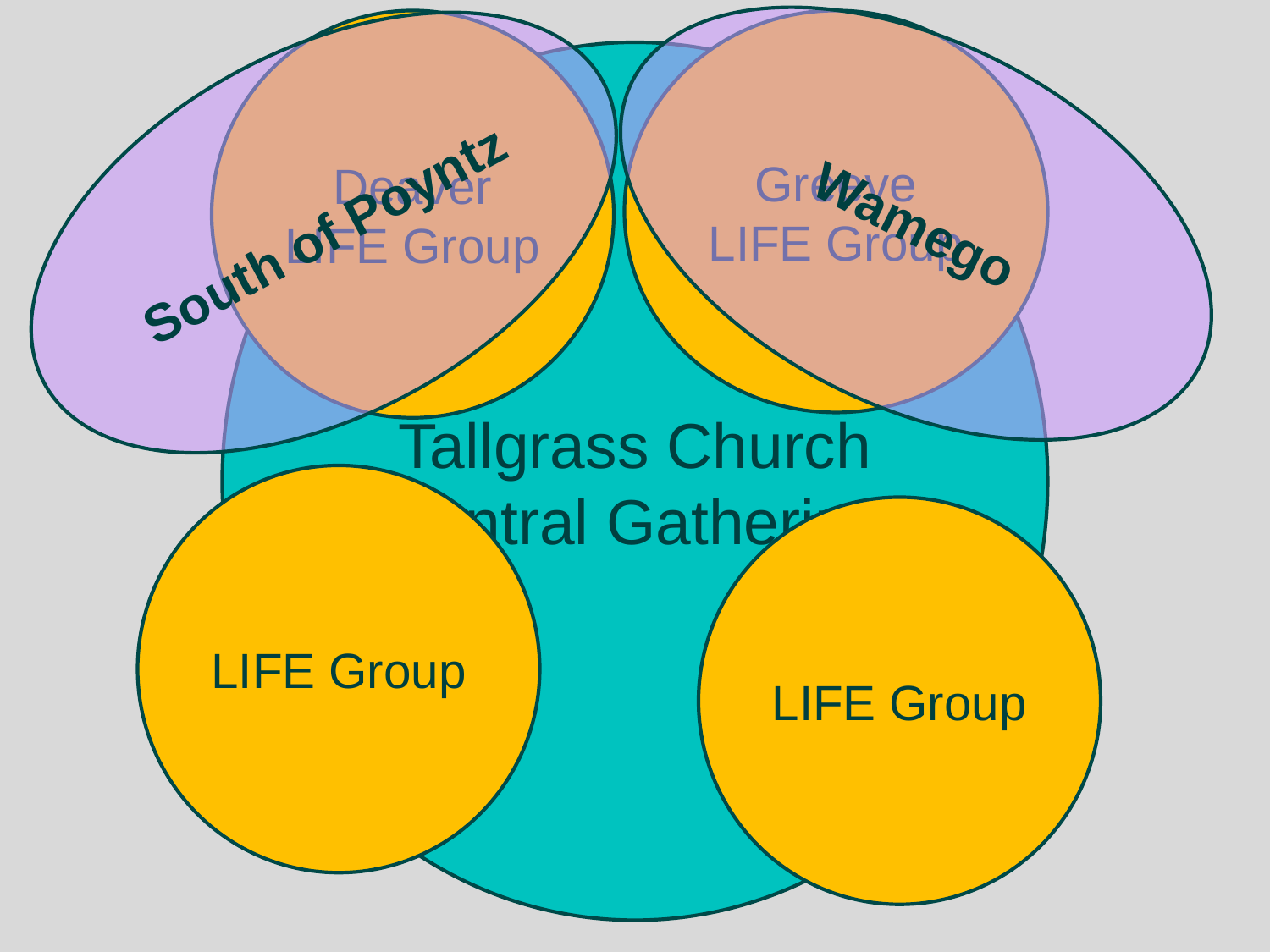

Deaver LIFE Group
Greeve LIFE Group
Wamego
Tallgrass Church
Central Gathering
South of Poyntz
LIFE Group
LIFE Group